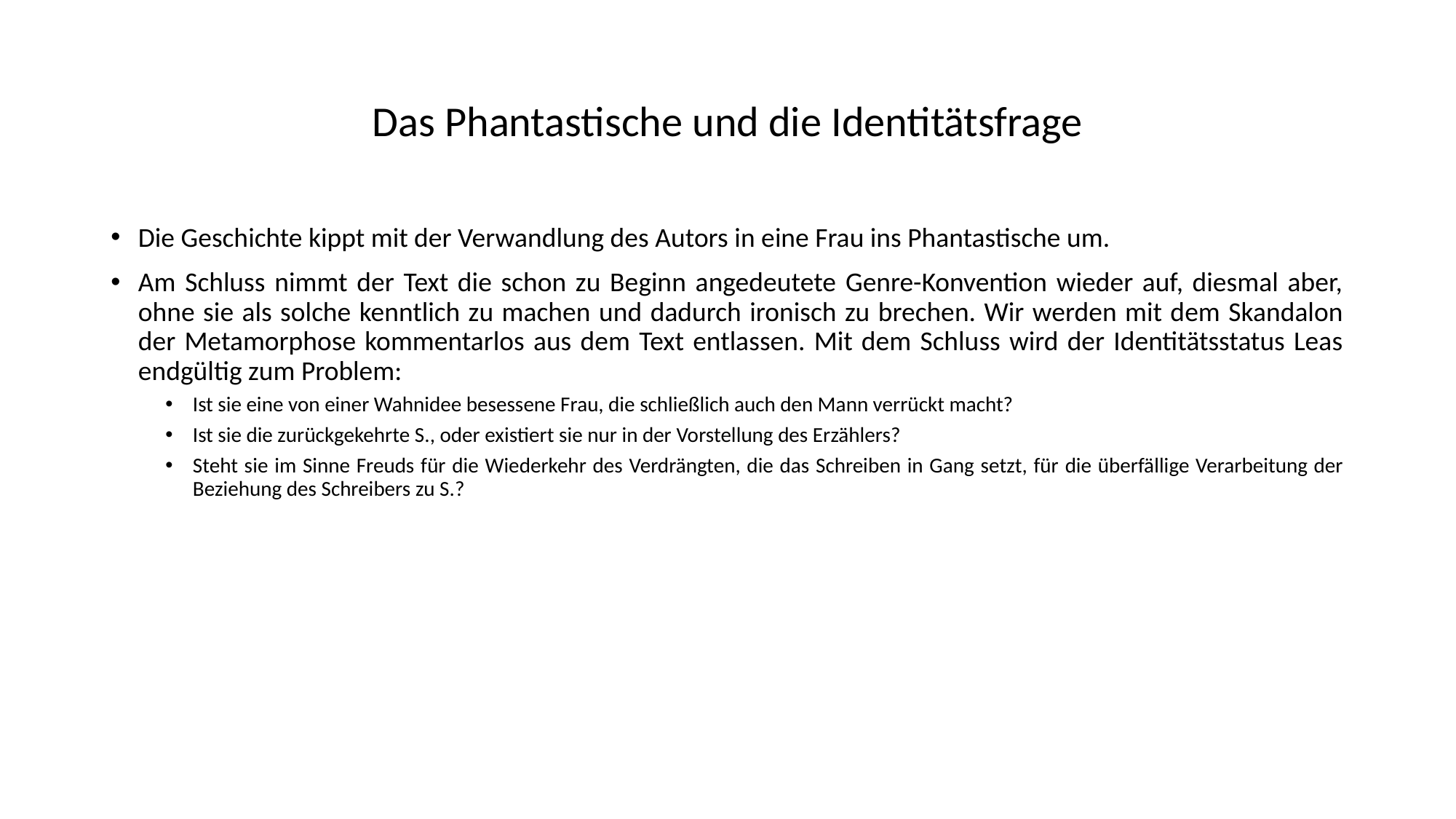

# Das Phantastische und die Identitätsfrage
Die Geschichte kippt mit der Verwandlung des Autors in eine Frau ins Phantastische um.
Am Schluss nimmt der Text die schon zu Beginn angedeutete Genre-Konvention wieder auf, diesmal aber, ohne sie als solche kenntlich zu machen und dadurch ironisch zu brechen. Wir werden mit dem Skandalon der Metamorphose kommentarlos aus dem Text entlassen. Mit dem Schluss wird der Identitätsstatus Leas endgültig zum Problem:
Ist sie eine von einer Wahnidee besessene Frau, die schließlich auch den Mann verrückt macht?
Ist sie die zurückgekehrte S., oder existiert sie nur in der Vorstellung des Erzählers?
Steht sie im Sinne Freuds für die Wiederkehr des Verdrängten, die das Schreiben in Gang setzt, für die überfällige Verarbeitung der Beziehung des Schreibers zu S.?